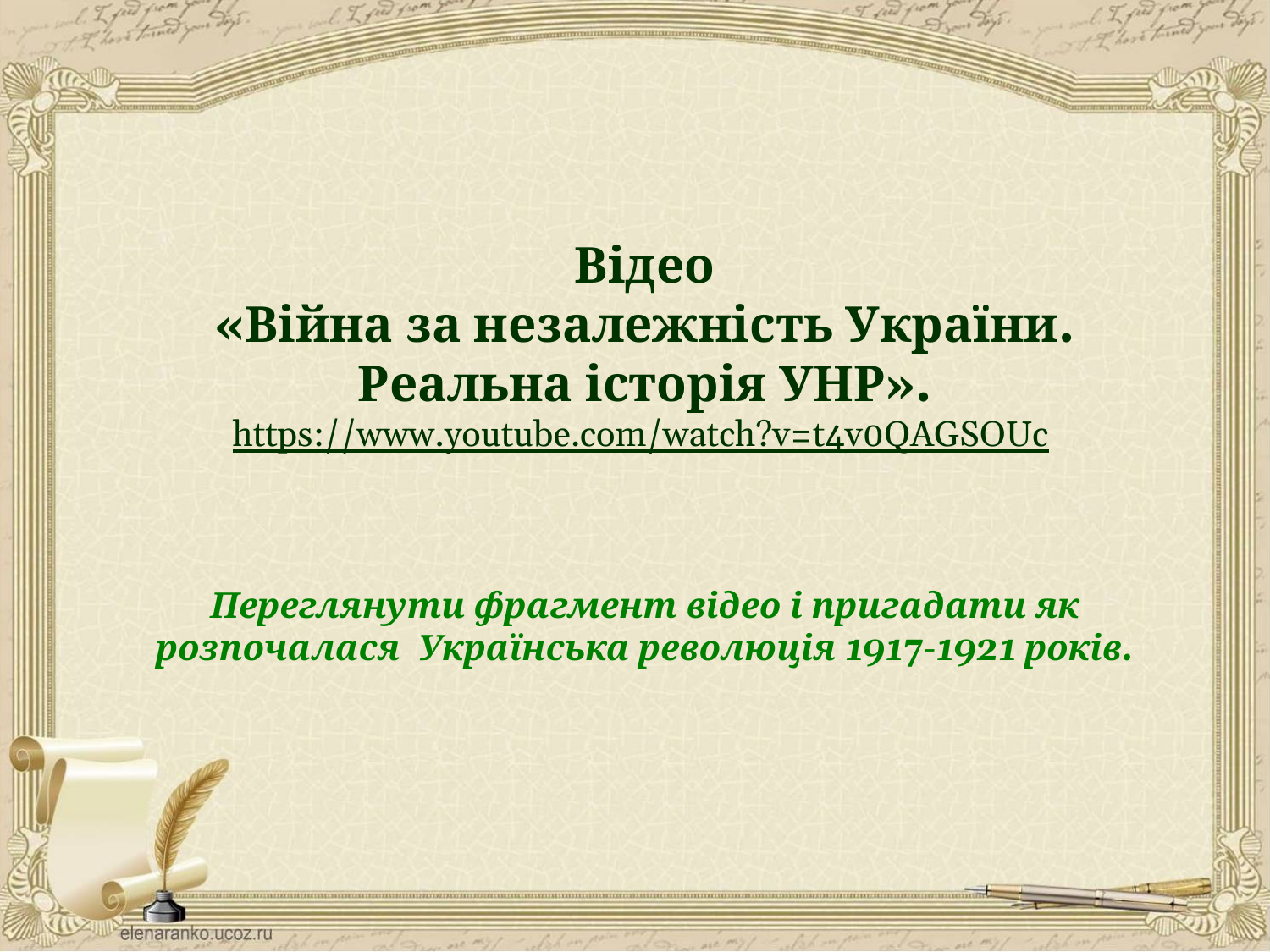

Відео
 «Війна за незалежність України.
Реальна історія УНР».
https://www.youtube.com/watch?v=t4v0QAGSOUc

Переглянути фрагмент відео і пригадати як розпочалася  Українська революція 1917-1921 років.